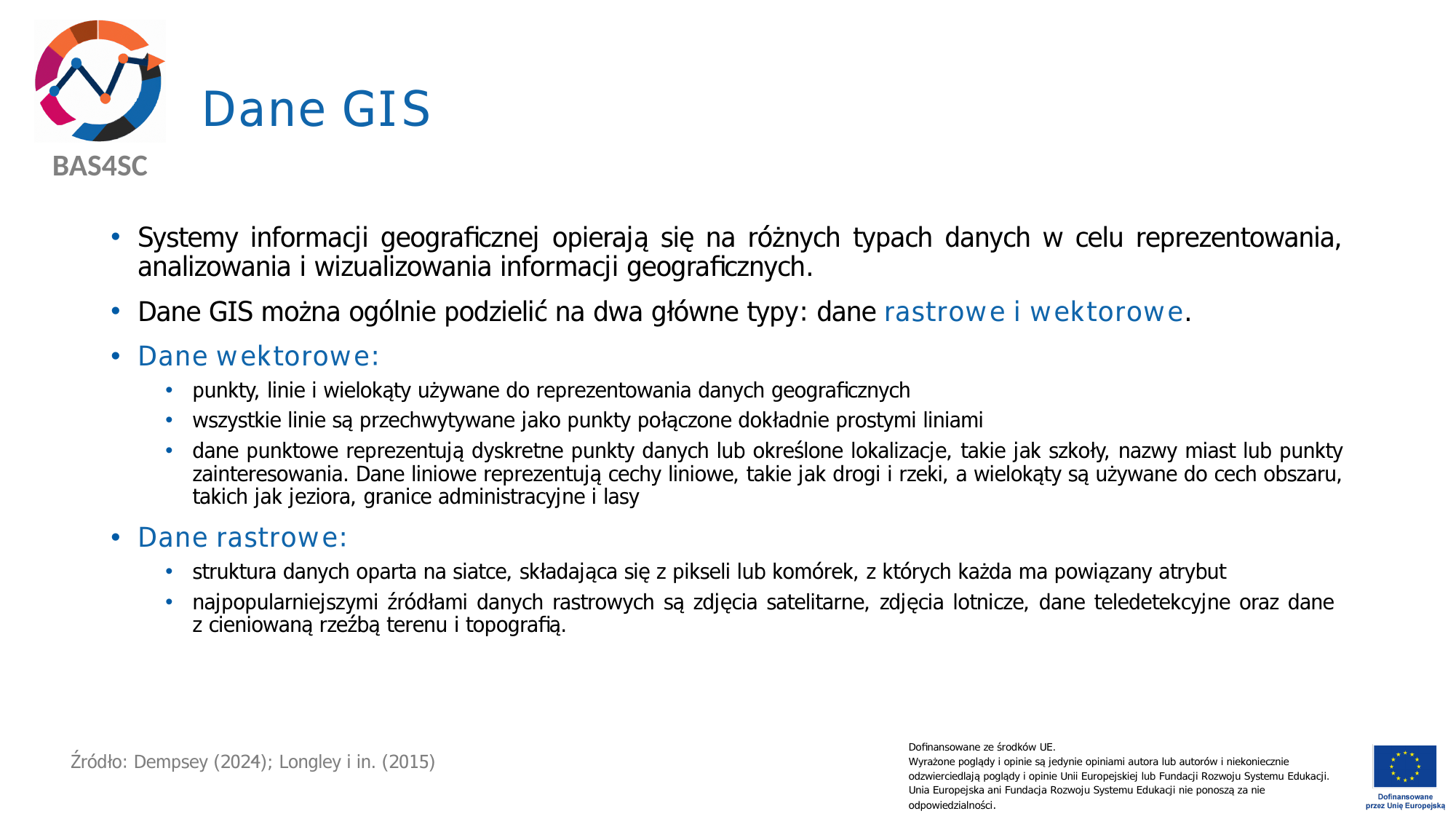

# Dane GIS
Systemy informacji geograficznej opierają się na różnych typach danych w celu reprezentowania, analizowania i wizualizowania informacji geograficznych.
Dane GIS można ogólnie podzielić na dwa główne typy: dane rastrowe i wektorowe.
Dane wektorowe:
punkty, linie i wielokąty używane do reprezentowania danych geograficznych
wszystkie linie są przechwytywane jako punkty połączone dokładnie prostymi liniami
dane punktowe reprezentują dyskretne punkty danych lub określone lokalizacje, takie jak szkoły, nazwy miast lub punkty zainteresowania. Dane liniowe reprezentują cechy liniowe, takie jak drogi i rzeki, a wielokąty są używane do cech obszaru, takich jak jeziora, granice administracyjne i lasy
Dane rastrowe:
struktura danych oparta na siatce, składająca się z pikseli lub komórek, z których każda ma powiązany atrybut
najpopularniejszymi źródłami danych rastrowych są zdjęcia satelitarne, zdjęcia lotnicze, dane teledetekcyjne oraz dane
z cieniowaną rzeźbą terenu i topografią.

Źródło: Dempsey (2024); Longley i in. (2015)